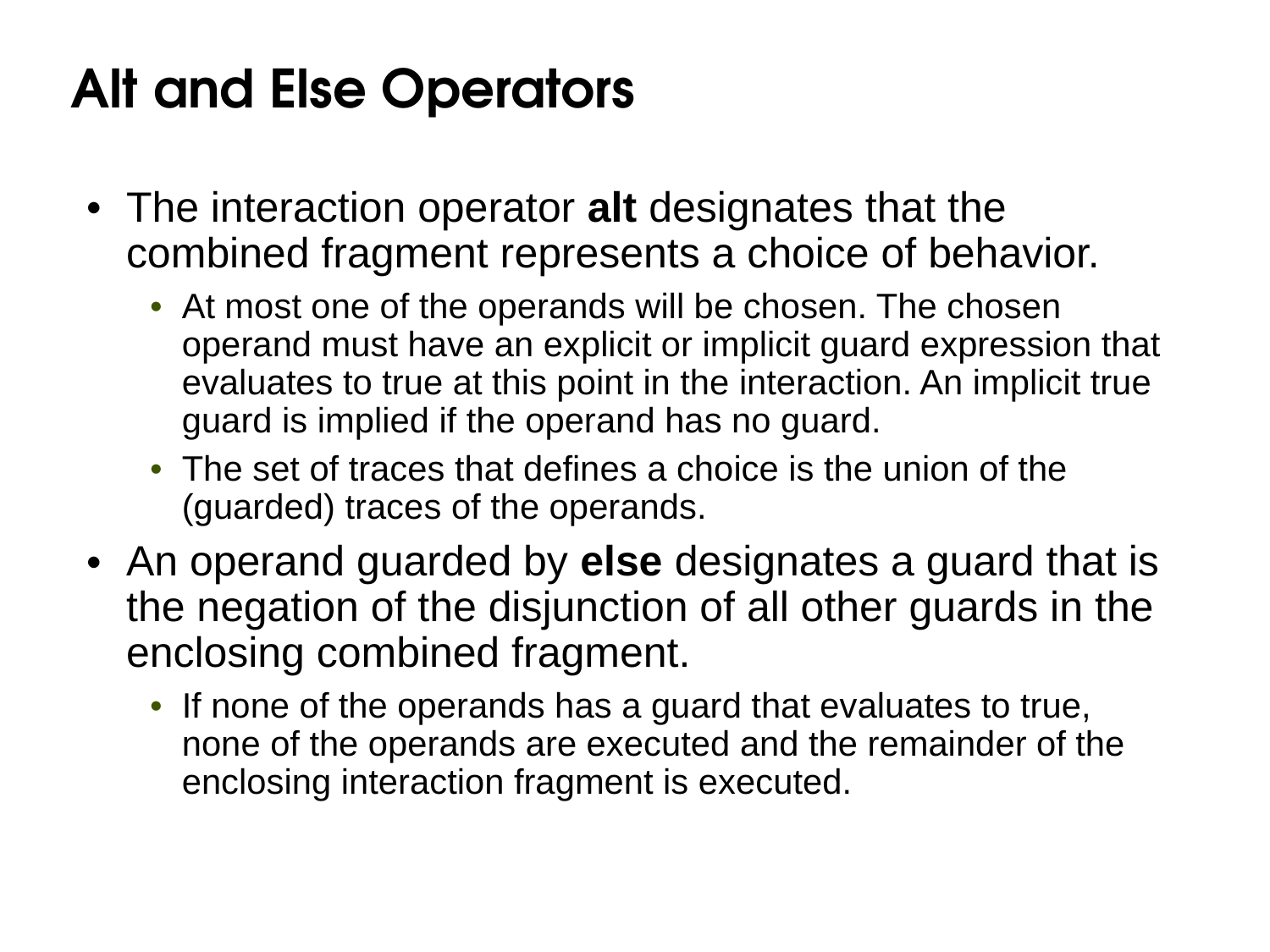

# Alt and Else Operators
The interaction operator alt designates that the combined fragment represents a choice of behavior.
At most one of the operands will be chosen. The chosen operand must have an explicit or implicit guard expression that evaluates to true at this point in the interaction. An implicit true guard is implied if the operand has no guard.
The set of traces that defines a choice is the union of the (guarded) traces of the operands.
An operand guarded by else designates a guard that is the negation of the disjunction of all other guards in the enclosing combined fragment.
If none of the operands has a guard that evaluates to true, none of the operands are executed and the remainder of the enclosing interaction fragment is executed.